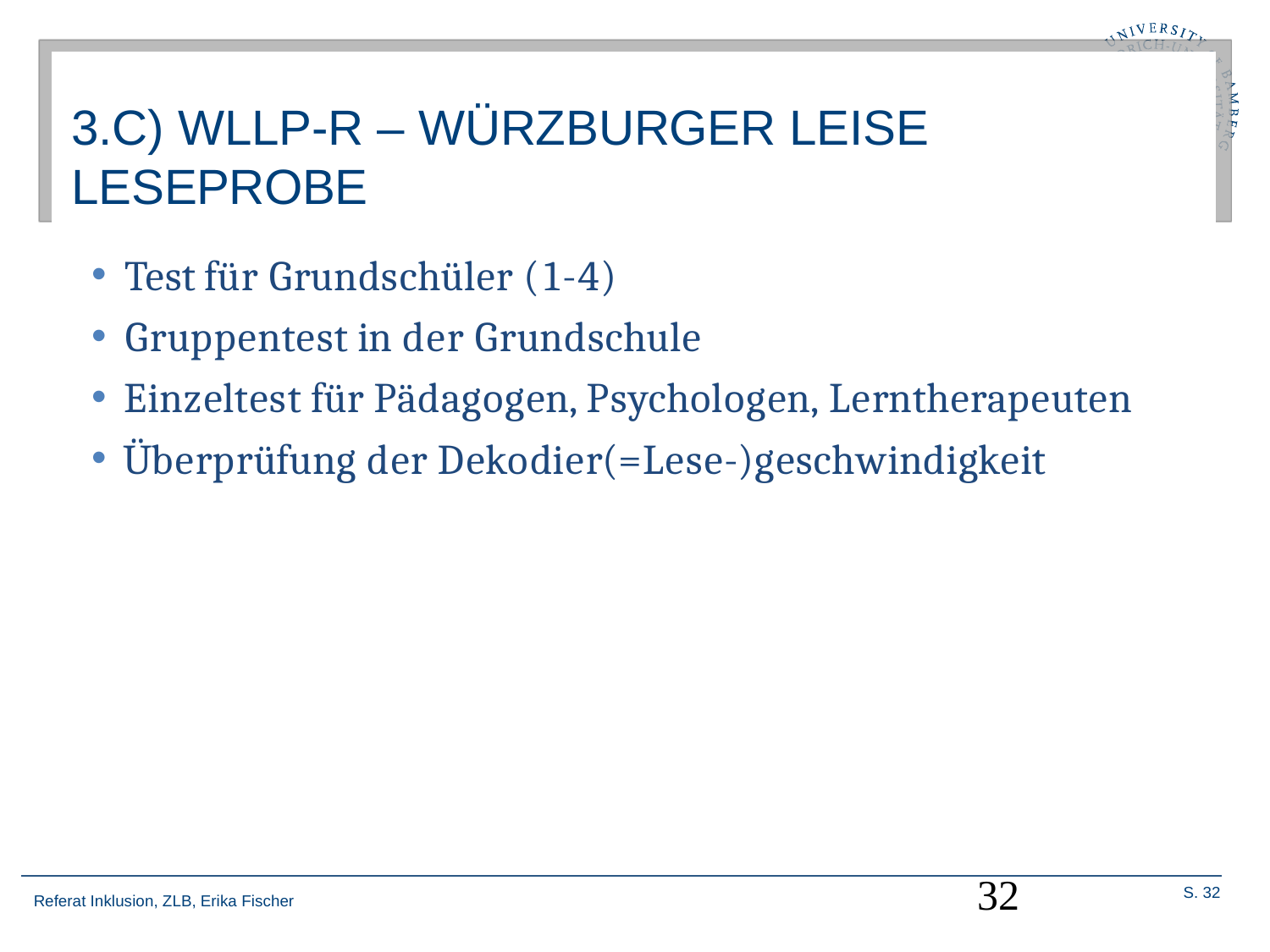

# 3.C) WLLP-R – WÜRZBURGER LEISE LESEPROBE
Test für Grundschüler (1-4)
Gruppentest in der Grundschule
Einzeltest für Pädagogen, Psychologen, Lerntherapeuten
Überprüfung der Dekodier(=Lese-)geschwindigkeit
32